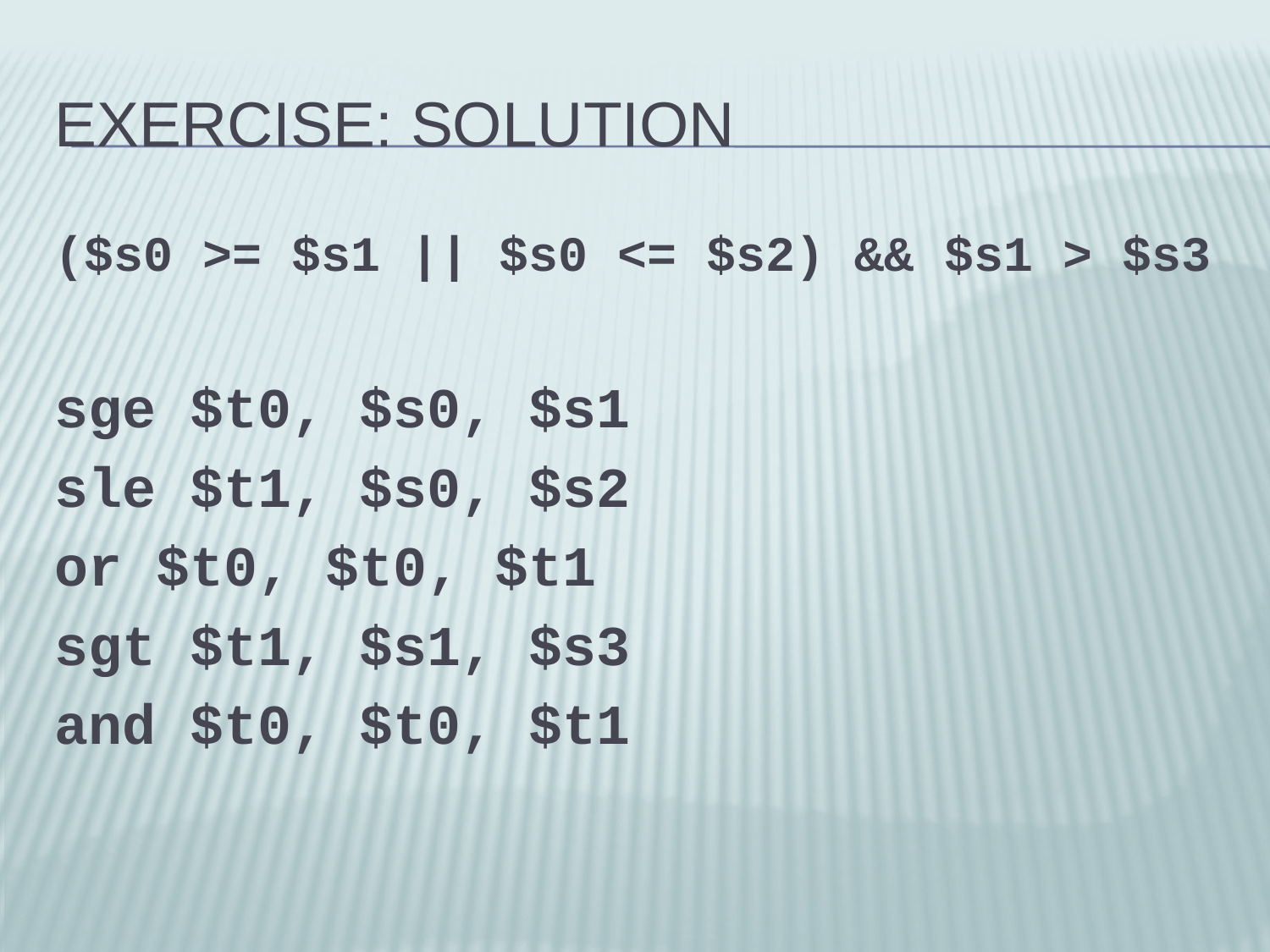

# Exercise: Solution
($s0 >= $s1 || $s0 <= $s2) && $s1 > $s3

sge $t0, $s0, $s1
sle $t1, $s0, $s2
or $t0, $t0, $t1
sgt $t1, $s1, $s3
and $t0, $t0, $t1